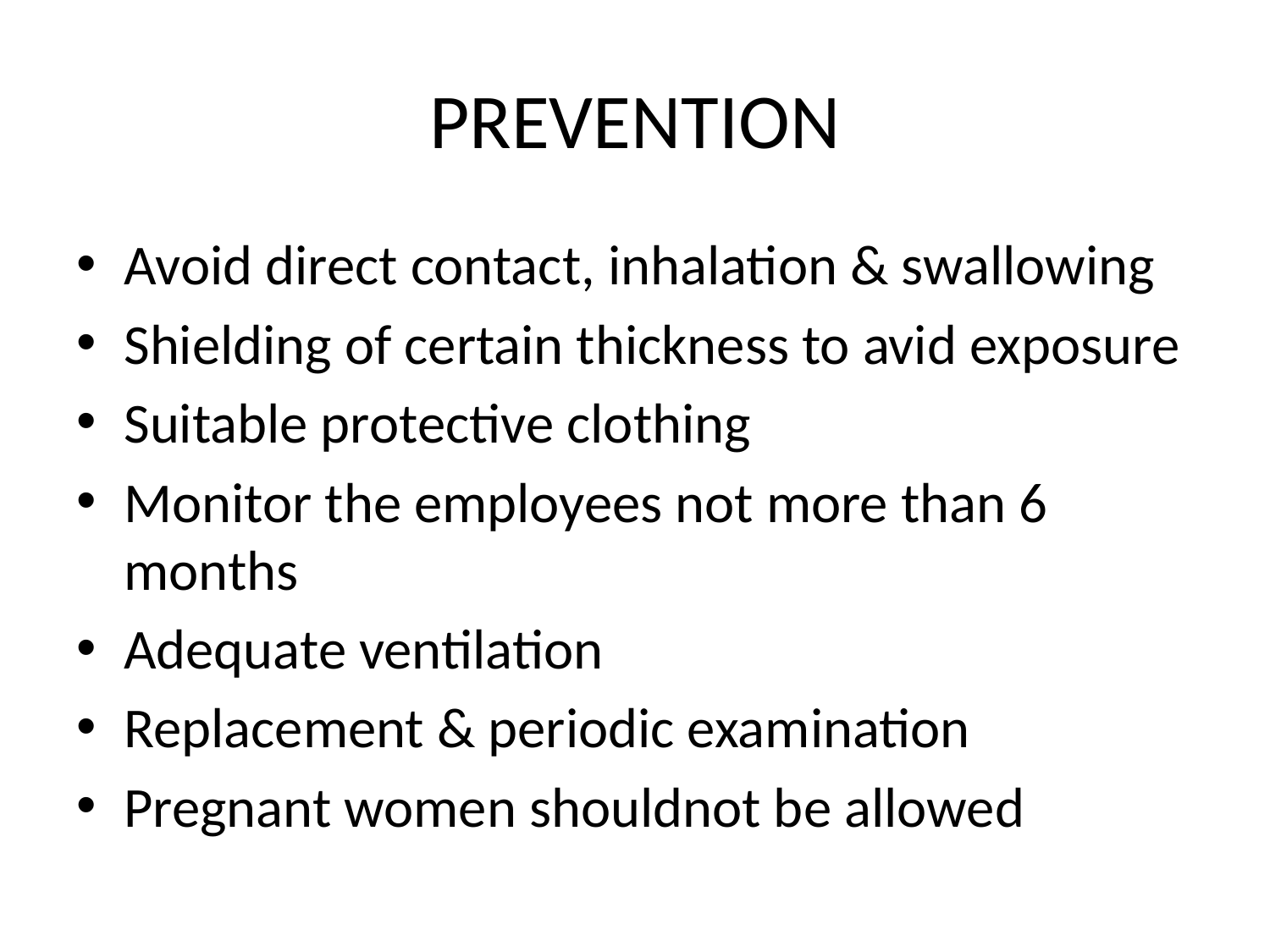

# PREVENTION
Avoid direct contact, inhalation & swallowing
Shielding of certain thickness to avid exposure
Suitable protective clothing
Monitor the employees not more than 6 months
Adequate ventilation
Replacement & periodic examination
Pregnant women shouldnot be allowed